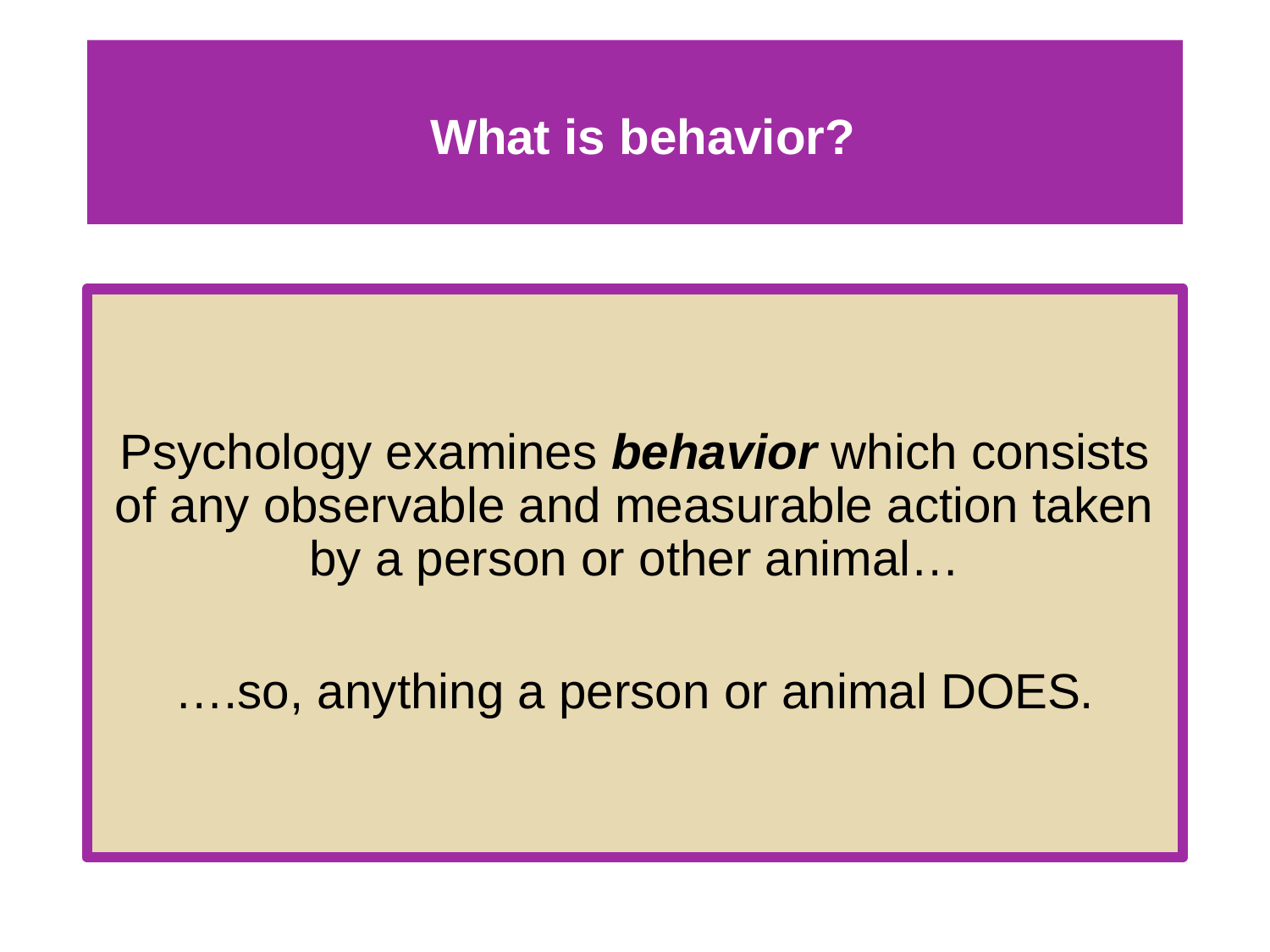

What is behavior?
# What is behavior?
Psychology examines behavior which consists of any observable and measurable action taken by a person or other animal…

….so, anything a person or animal DOES.